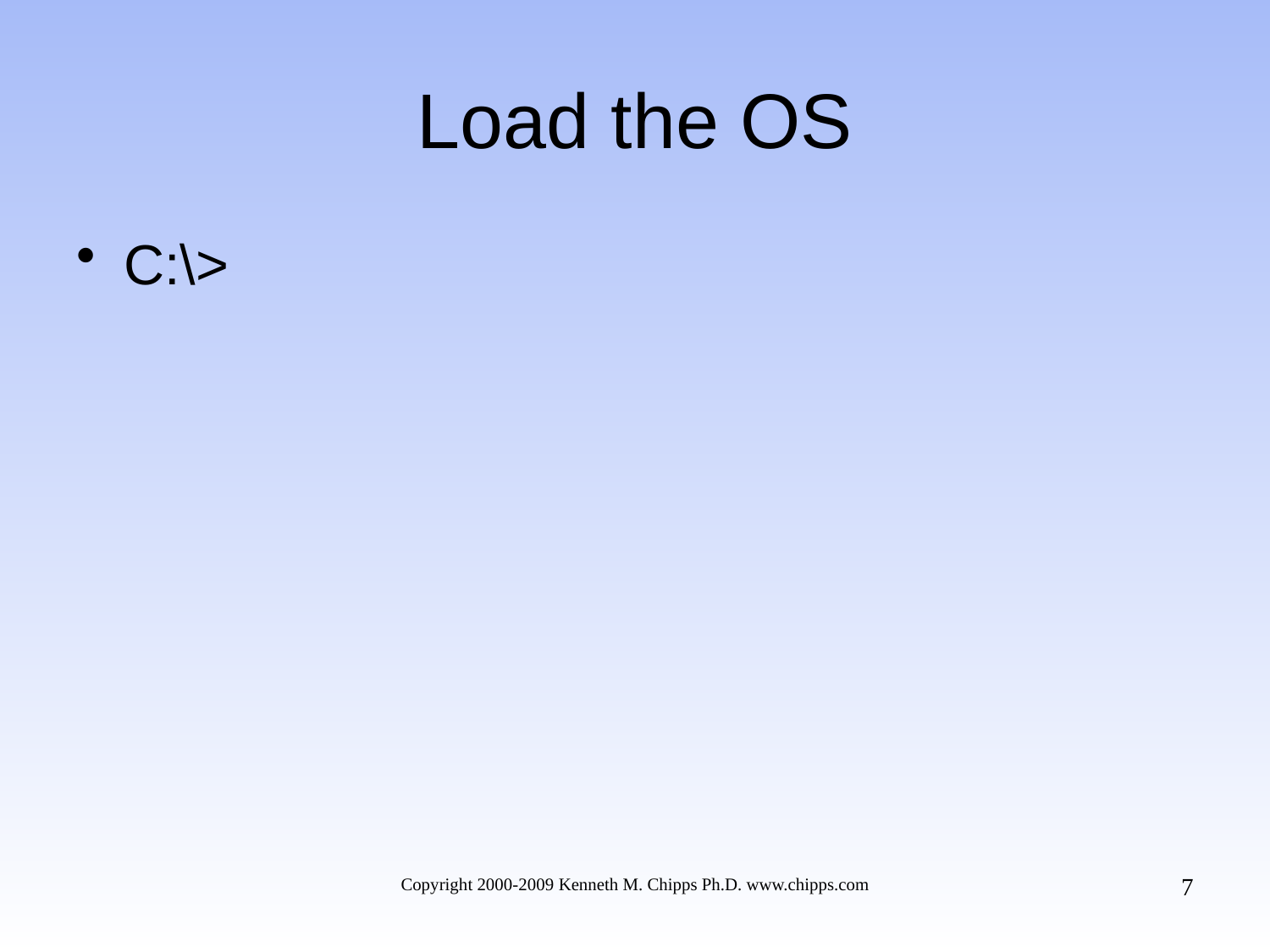

# Load the OS
C:\>
7
Copyright 2000-2009 Kenneth M. Chipps Ph.D. www.chipps.com